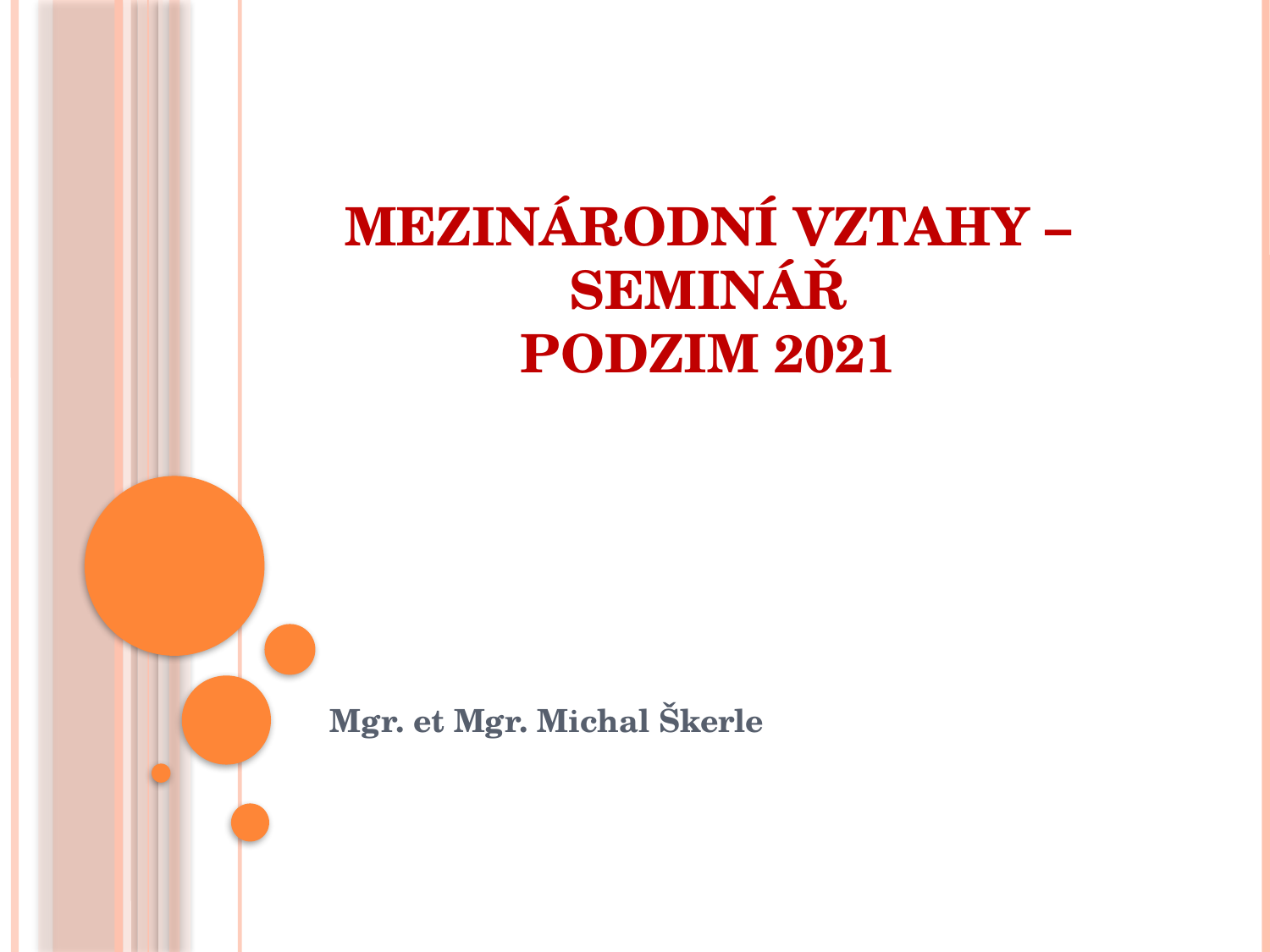

# MEZINÁRODNÍ VZTAHY – SEMINÁŘ podzim 2021
Mgr. et Mgr. Michal Škerle